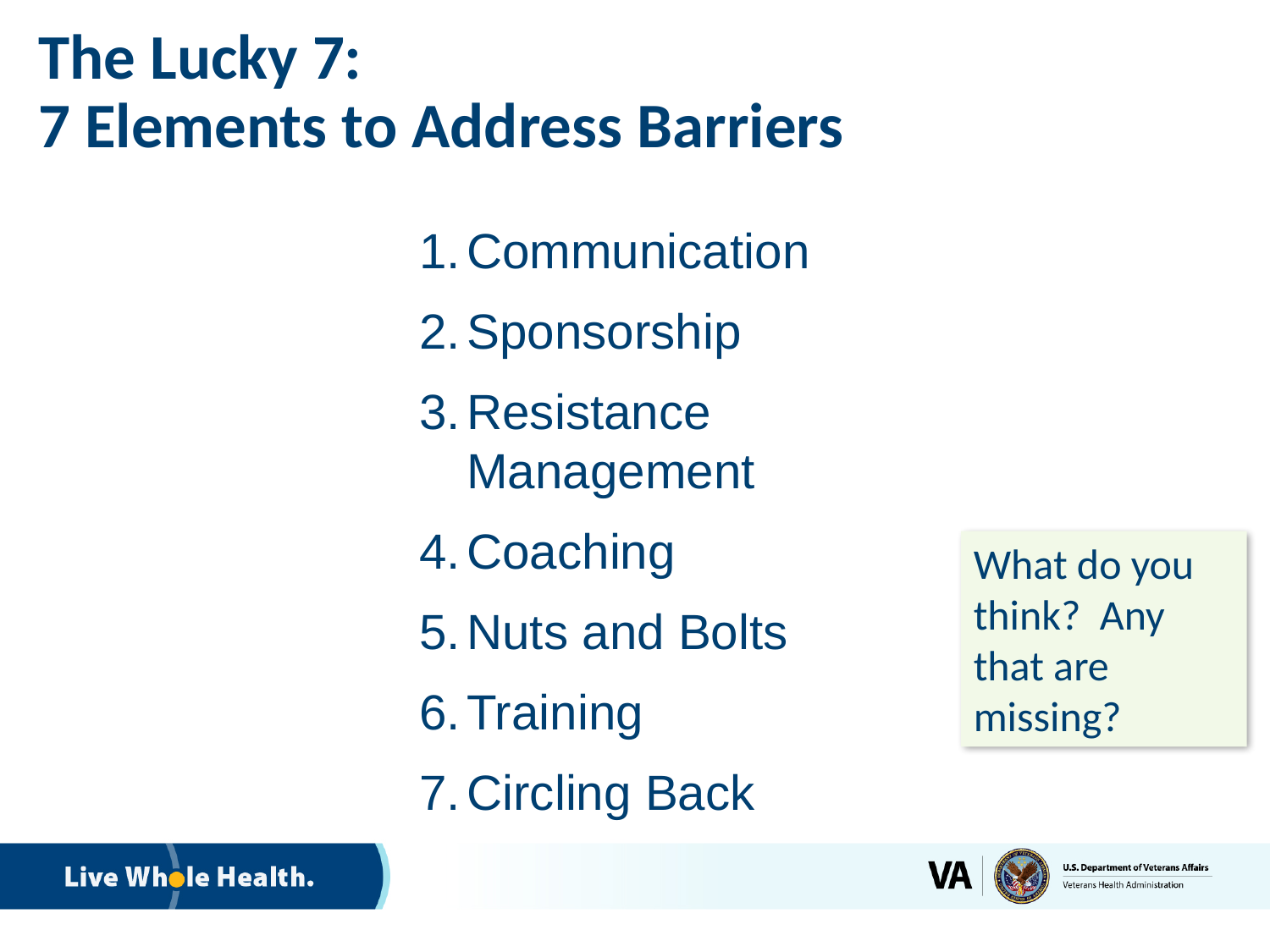

# The Lucky 7: 7 Elements to Address Barriers
Communication
Sponsorship
Resistance Management
Coaching
Nuts and Bolts
Training
Circling Back
What do you think?  Any that are missing?